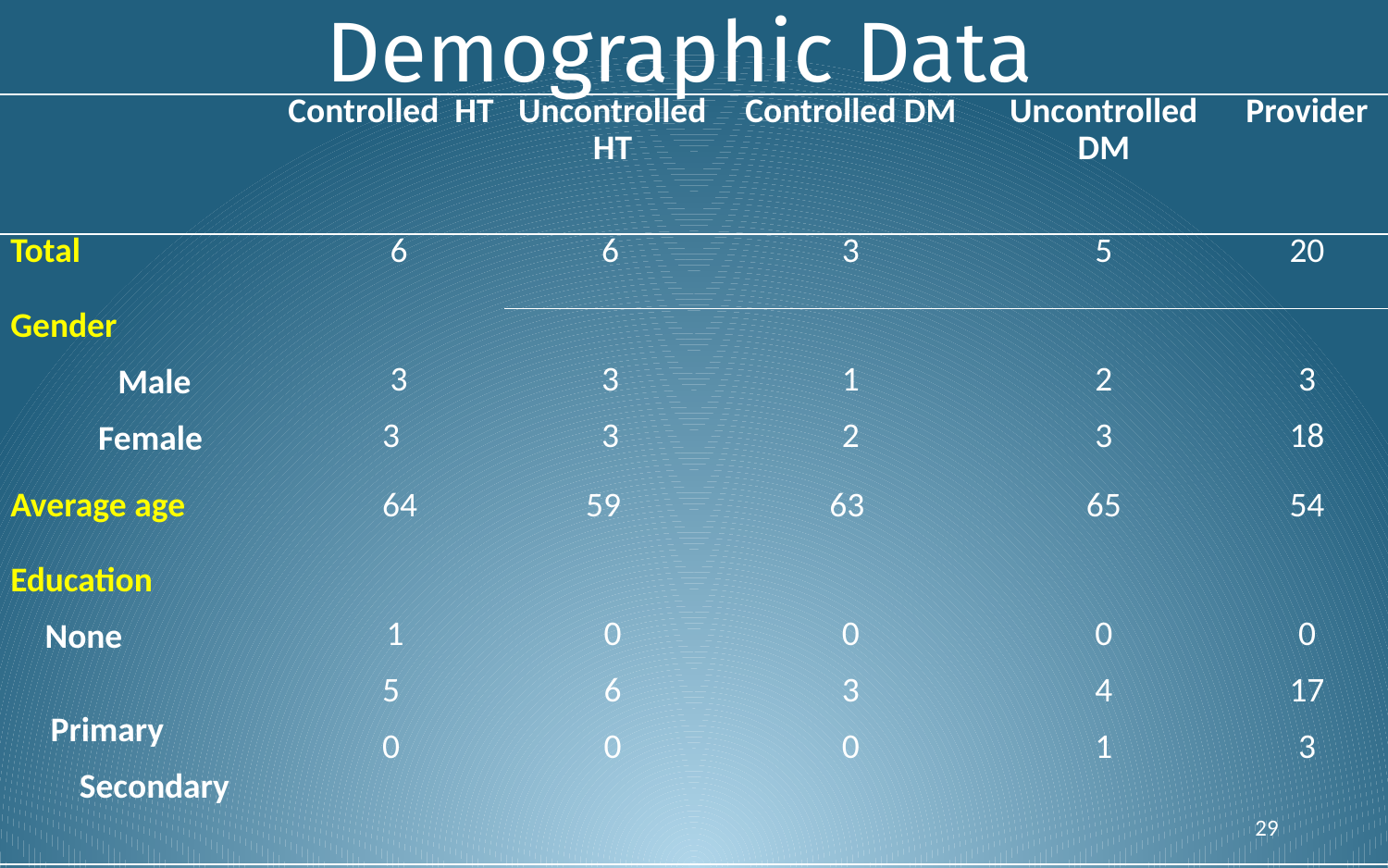

# Demographic Data
|  | Controlled HT | Uncontrolled HT | Controlled DM | Uncontrolled DM | Provider |
| --- | --- | --- | --- | --- | --- |
| Total | 6 | 6 | 3 | 5 | 20 |
| Gender Male Female | 3 3 | 3 3 | 1 2 | 2 3 | 3 18 |
| Average age | 64 | 59 | 63 | 65 | 54 |
| Education None Primary Secondary | 1 5 0 | 0 6 0 | 0 3 0 | 0 4 1 | 0 17 3 |
29